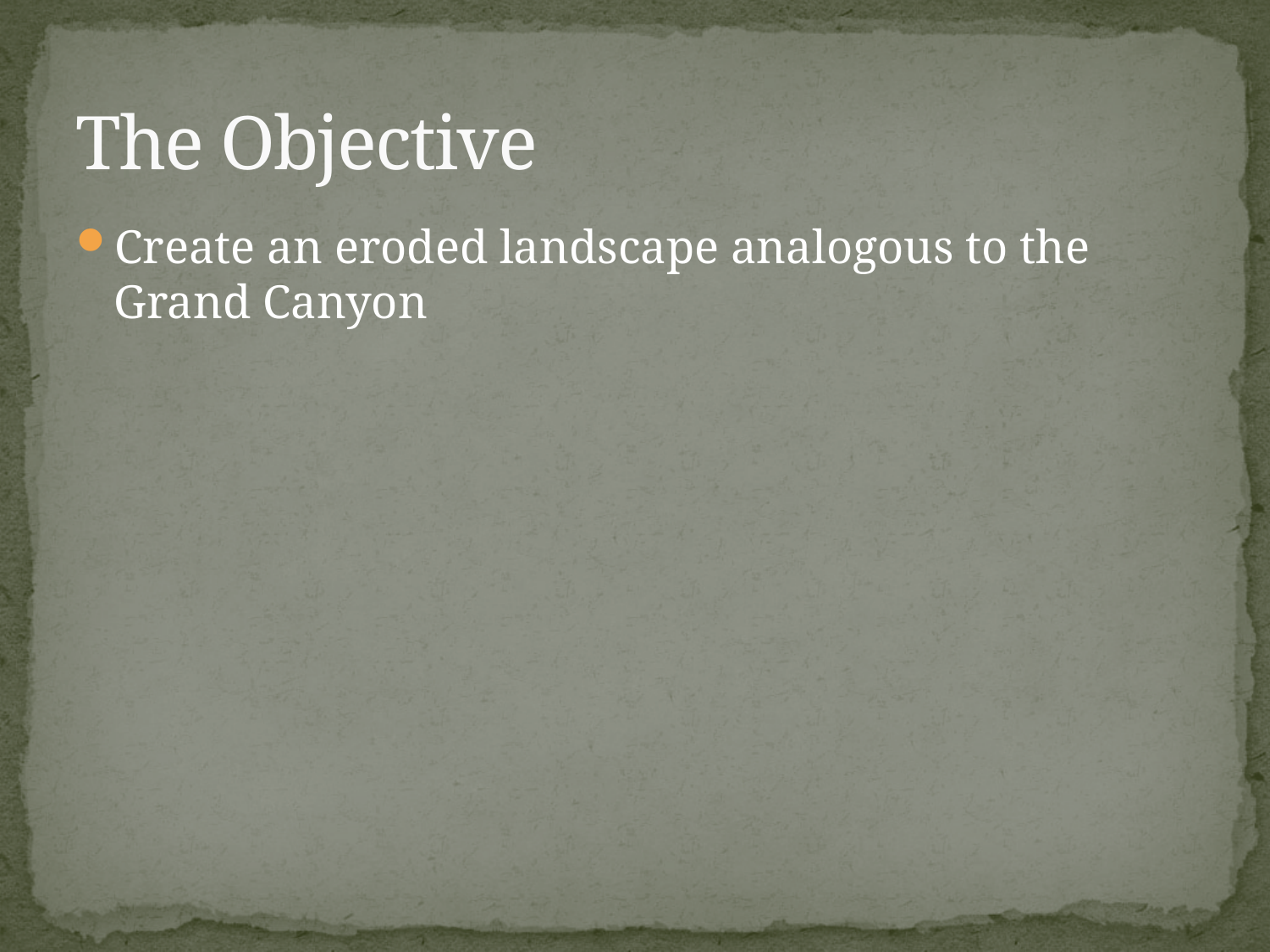

# The Objective
Create an eroded landscape analogous to the Grand Canyon